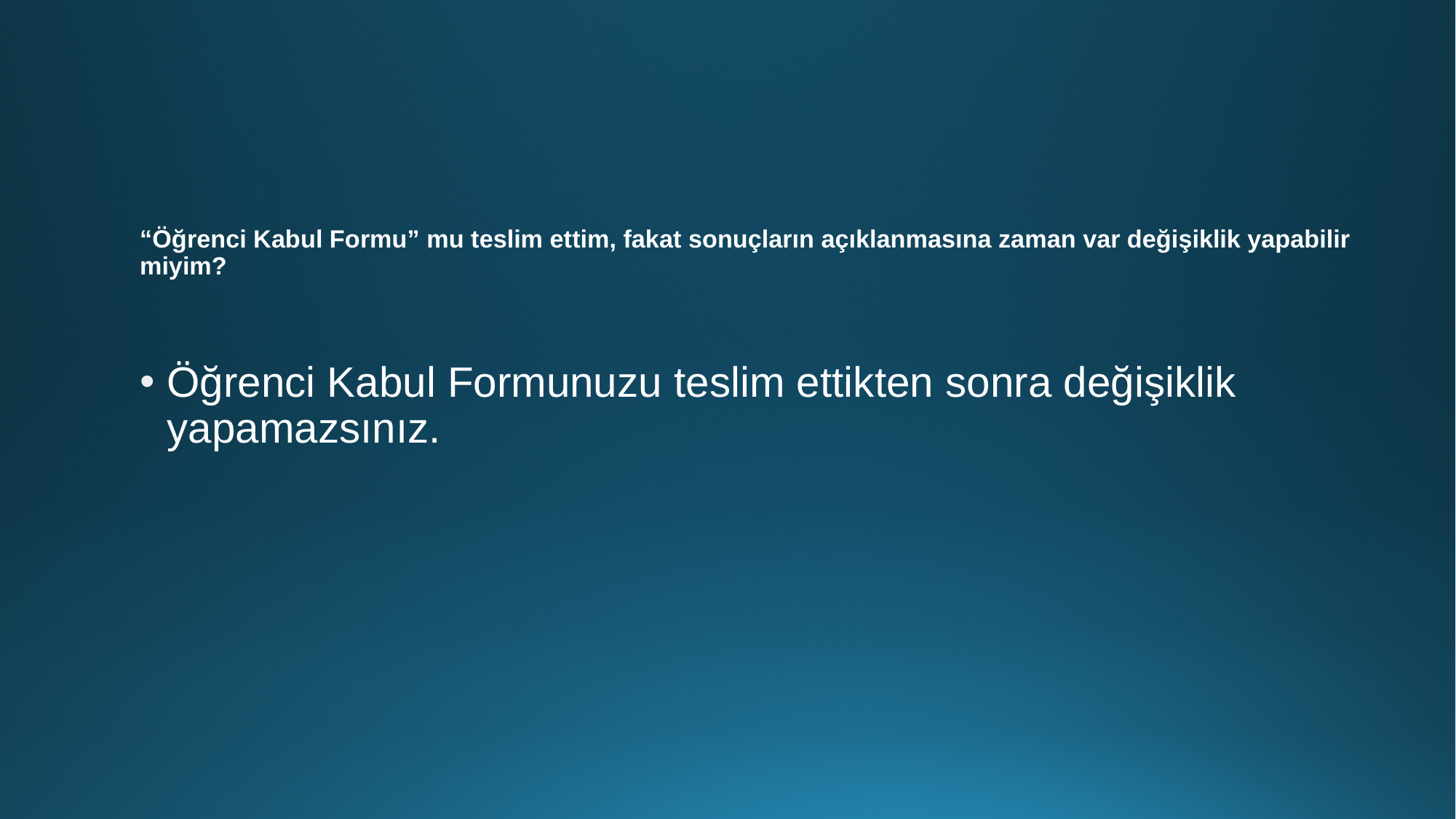

# “Öğrenci Kabul Formu” mu teslim ettim, fakat sonuçların açıklanmasına zaman var değişiklik yapabilir miyim?
Öğrenci Kabul Formunuzu teslim ettikten sonra değişiklik yapamazsınız.